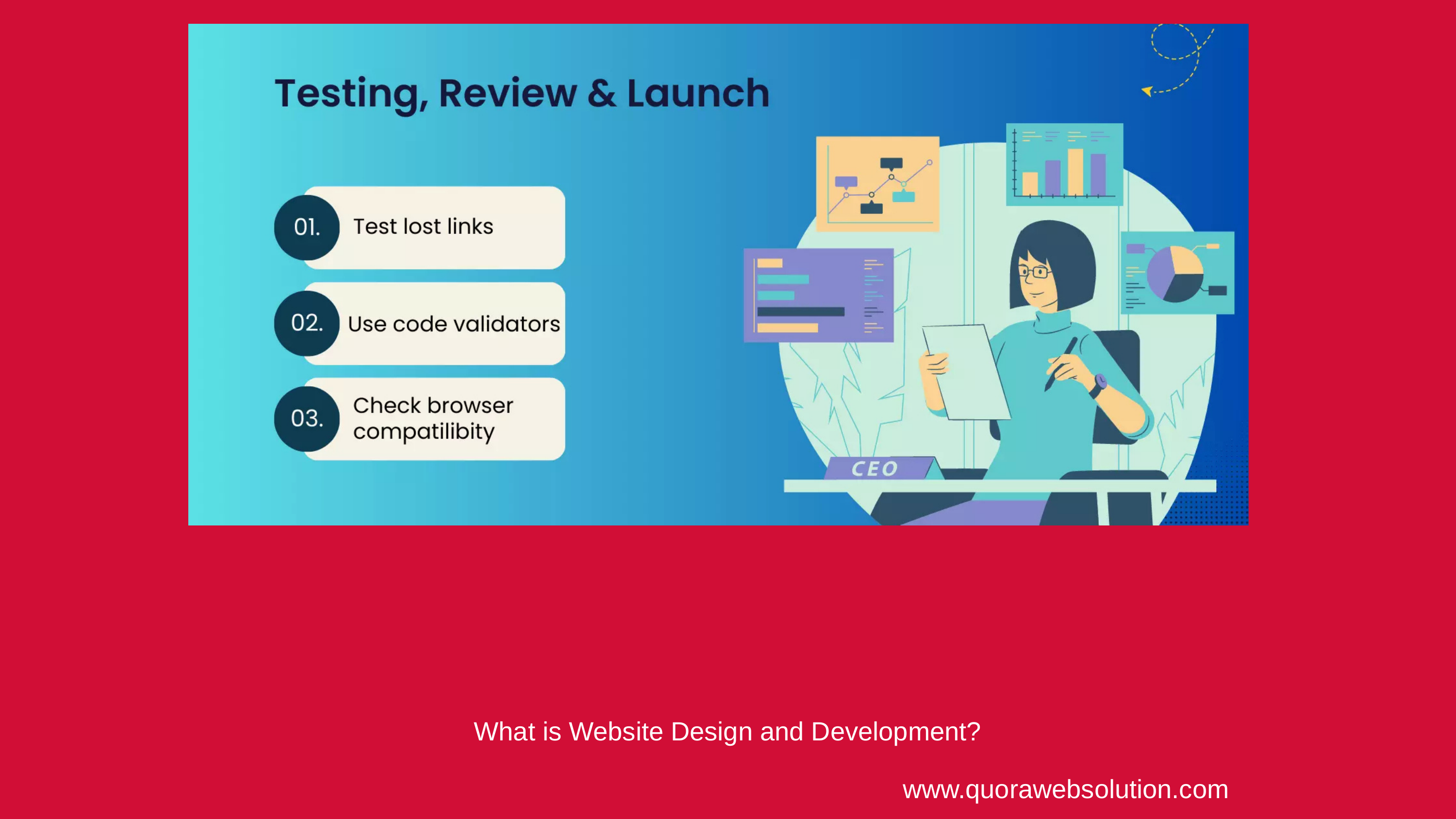

What is Website Design and Development?

www.quorawebsolution.com